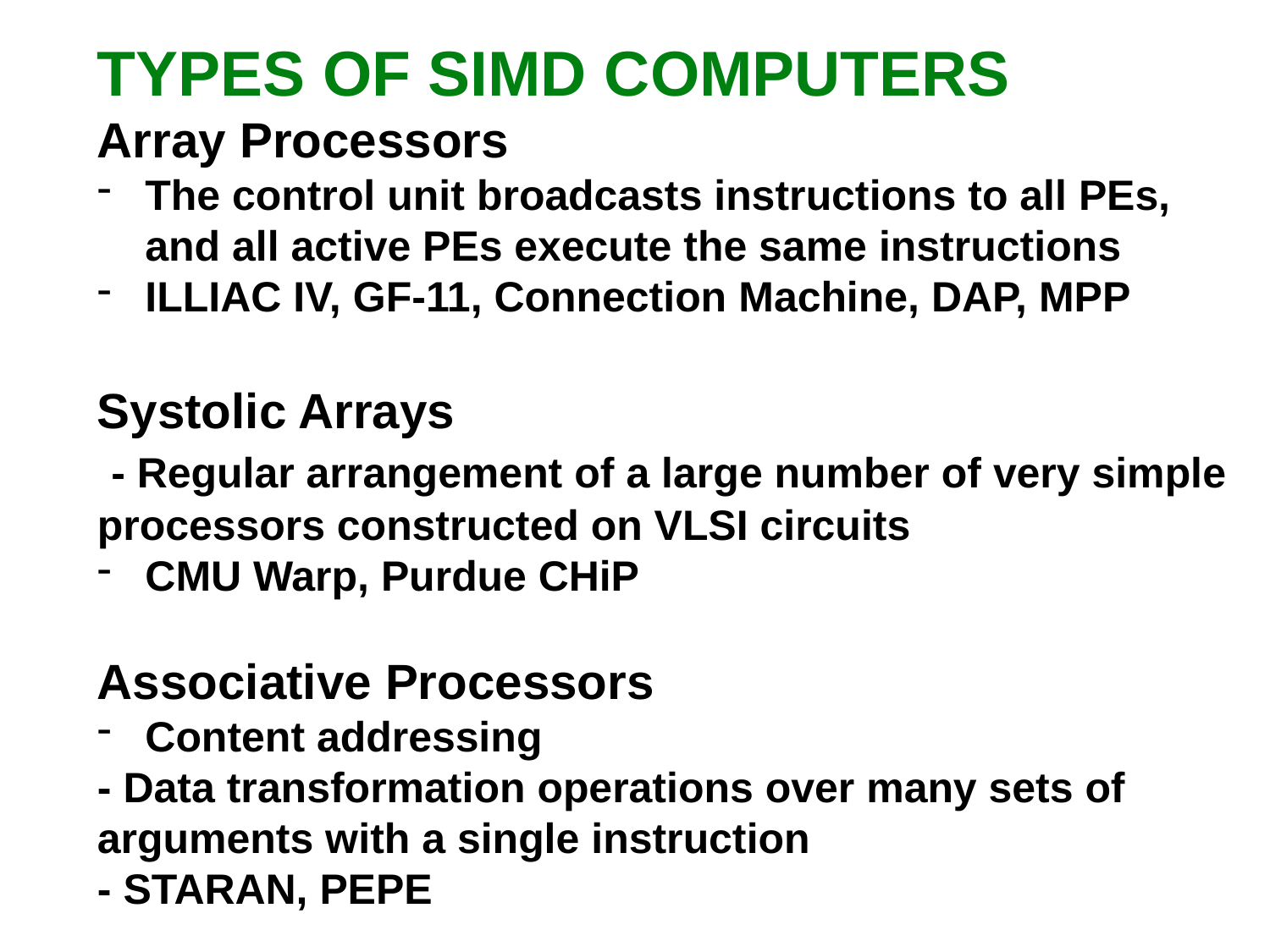

TYPES OF SIMD COMPUTERS
Array Processors
The control unit broadcasts instructions to all PEs, and all active PEs execute the same instructions
ILLIAC IV, GF-11, Connection Machine, DAP, MPP

Systolic Arrays
 - Regular arrangement of a large number of very simple processors constructed on VLSI circuits
CMU Warp, Purdue CHiP

Associative Processors
Content addressing
- Data transformation operations over many sets of arguments with a single instruction
- STARAN, PEPE